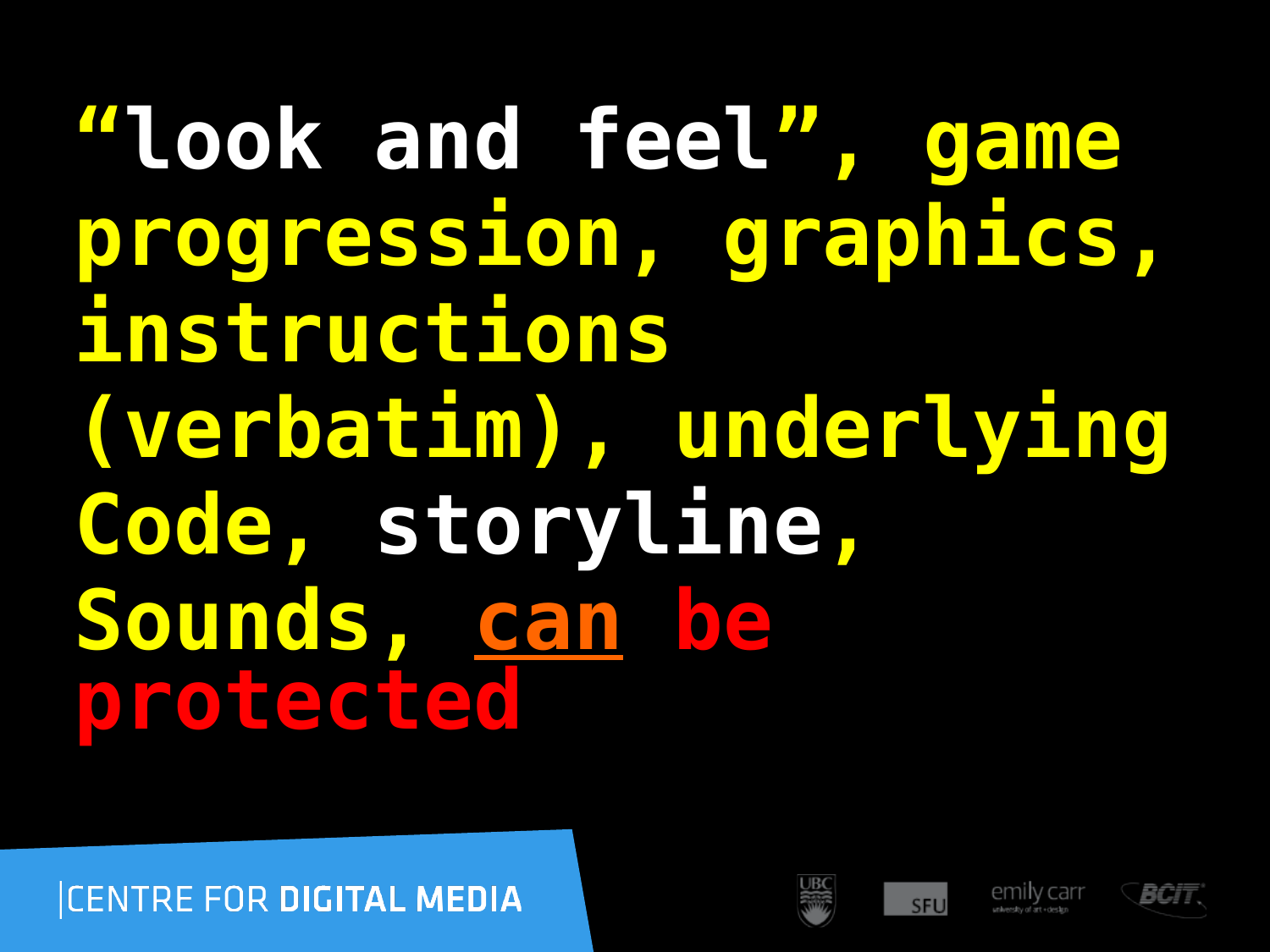

“look and feel”, game
progression, graphics,
instructions
(verbatim), underlying
Code, storyline,
Sounds, can be protected